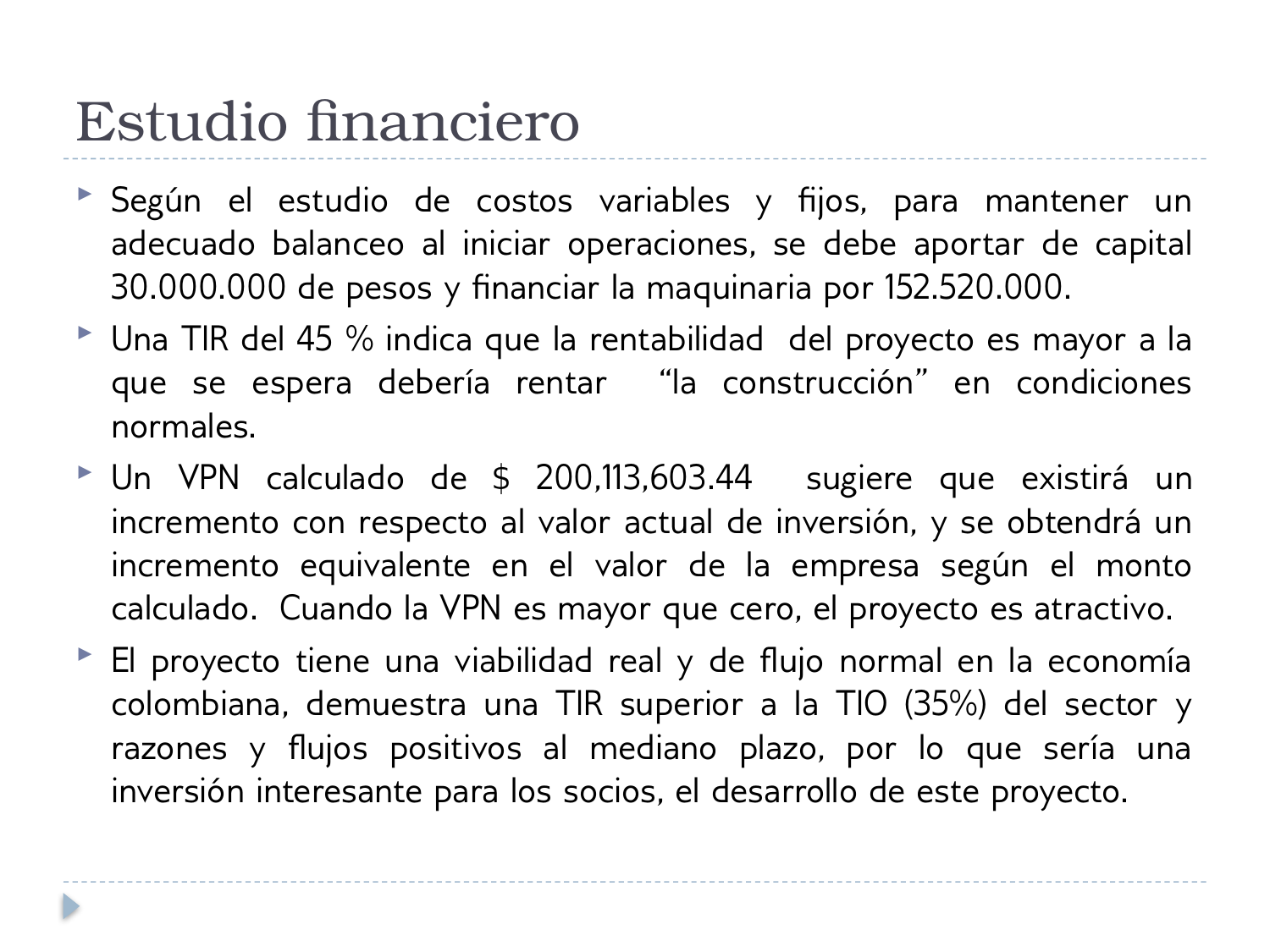

# Estudio financiero
Según el estudio de costos variables y fijos, para mantener un adecuado balanceo al iniciar operaciones, se debe aportar de capital 30.000.000 de pesos y financiar la maquinaria por 152.520.000.
Una TIR del 45 % indica que la rentabilidad  del proyecto es mayor a la que se espera debería rentar  “la construcción” en condiciones normales.
Un VPN calculado de $ 200,113,603.44  sugiere que existirá un incremento con respecto al valor actual de inversión, y se obtendrá un incremento equivalente en el valor de la empresa según el monto calculado.  Cuando la VPN es mayor que cero, el proyecto es atractivo.
El proyecto tiene una viabilidad real y de flujo normal en la economía colombiana, demuestra una TIR superior a la TIO (35%) del sector y razones y flujos positivos al mediano plazo, por lo que sería una inversión interesante para los socios, el desarrollo de este proyecto.